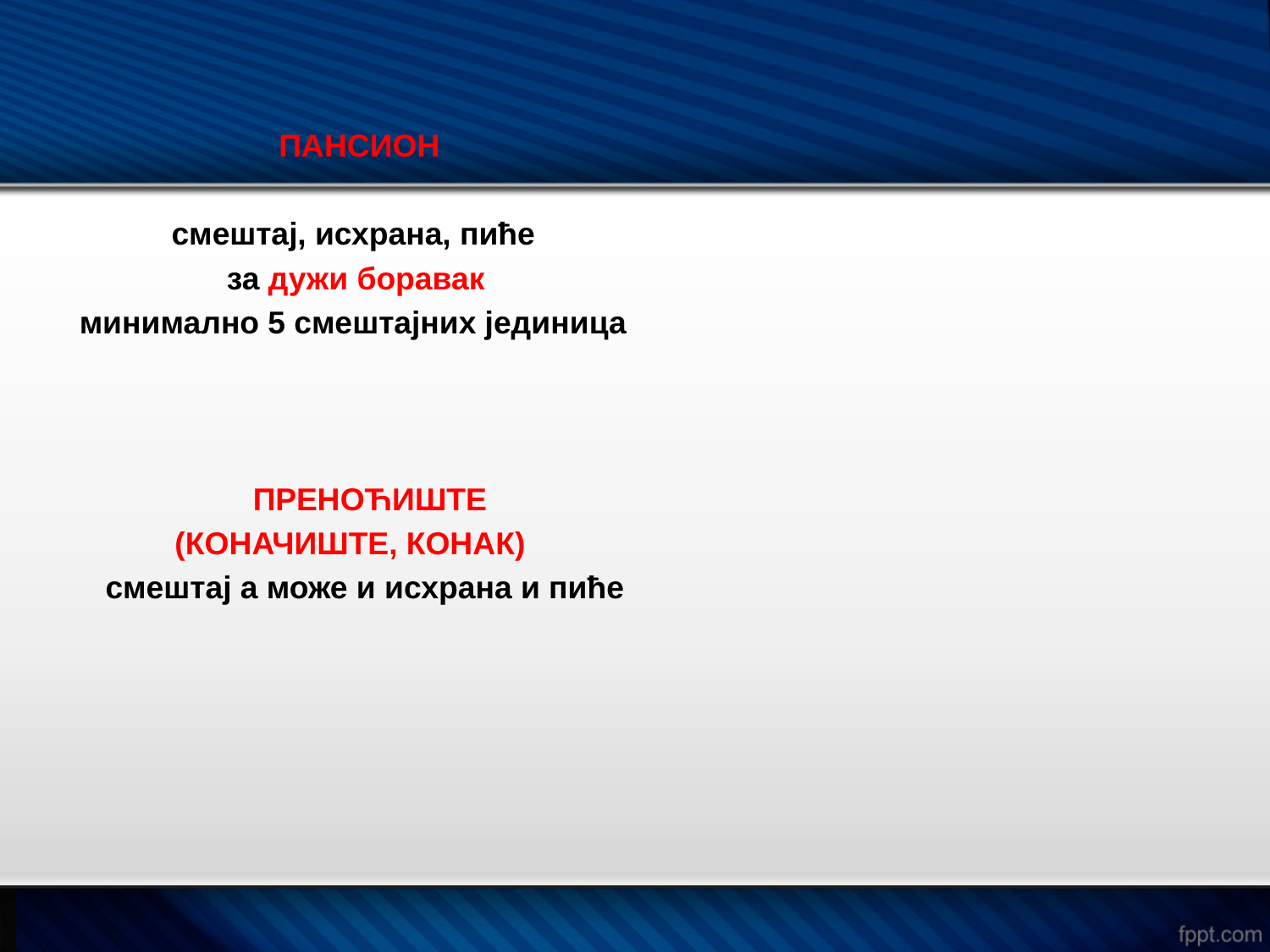

ПАНСИОН

                    смештај, исхрана, пиће
                      за дужи боравак
     минимално 5 смештајних јединица

                         ПРЕНОЋИШТЕ
                (КОНАЧИШТЕ, КОНАК)
        смештај а може и исхрана и пиће